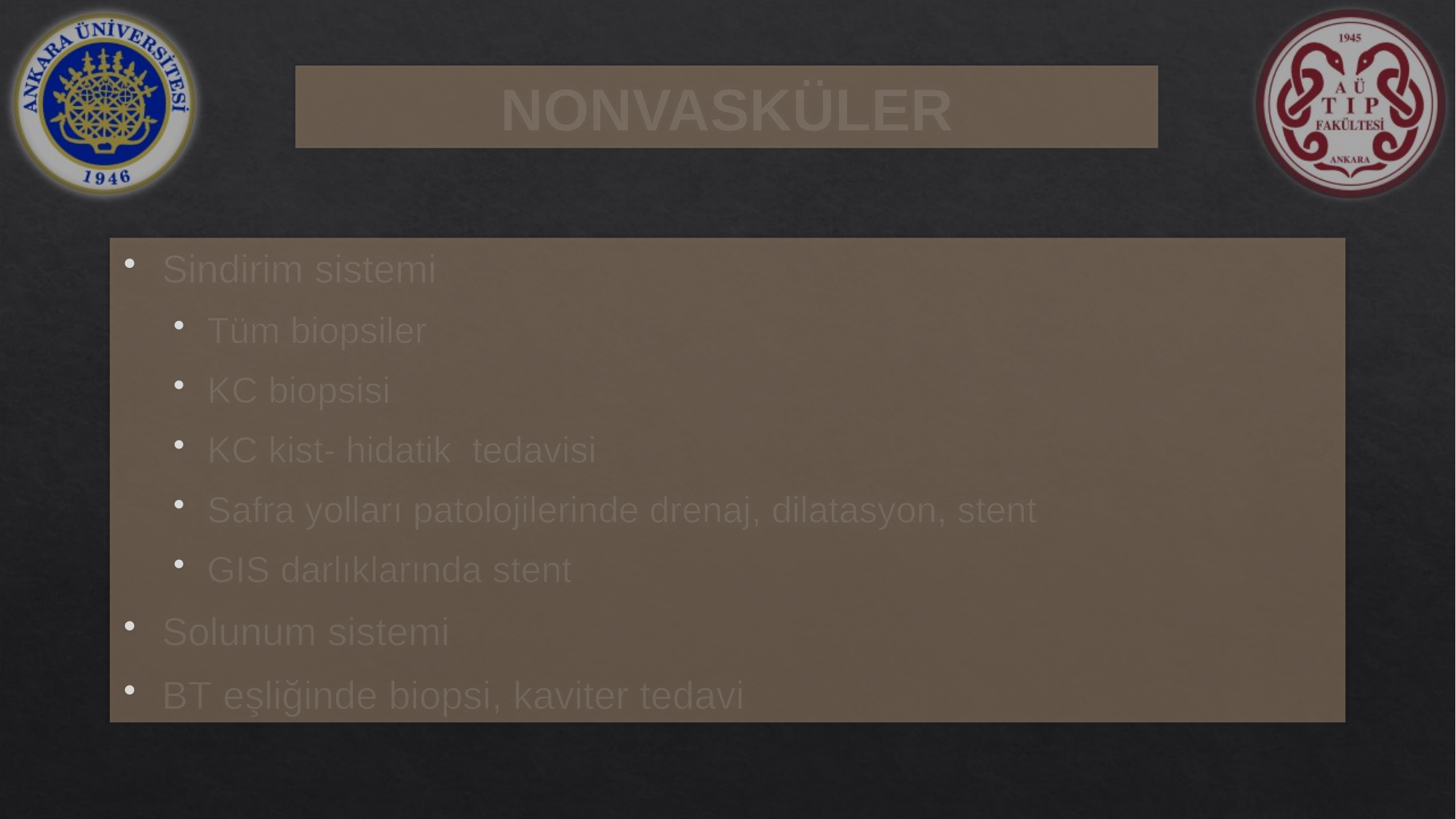

# NONVASKÜLER
Sindirim sistemi
Tüm biopsiler
KC biopsisi
KC kist- hidatik  tedavisi
Safra yolları patolojilerinde drenaj, dilatasyon, stent
GIS darlıklarında stent
Solunum sistemi
BT eşliğinde biopsi, kaviter tedavi